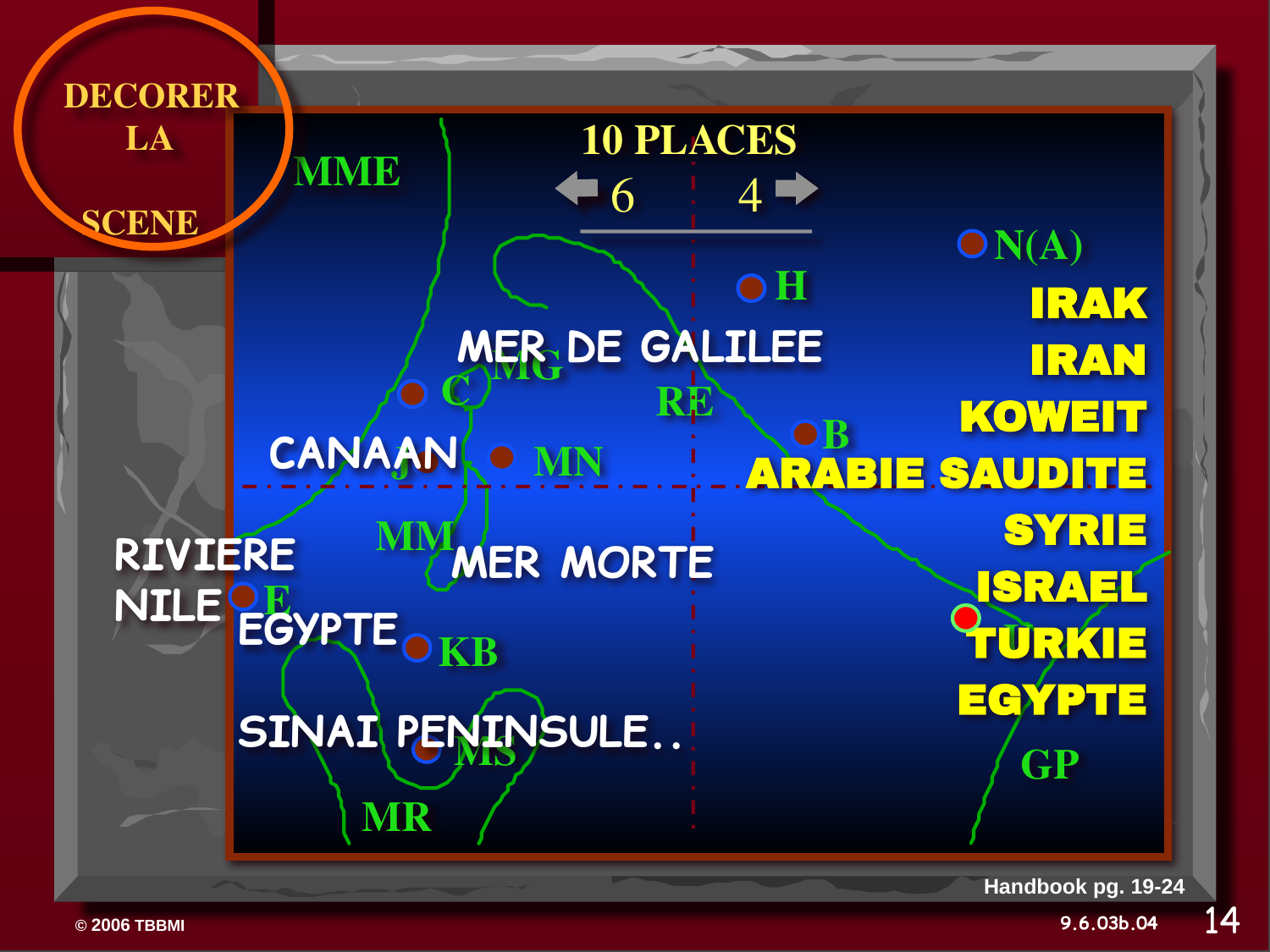

DECORER
        LA
   SCENE
10 PLACES

MME
6
4

N(A)

H

IRAK
             IRAN
         KOWEIT
ARABIE SAUDITE
             SYRIE
        ISRAEL
        TURKIE
      EGYPTE
MER DE GALILEE

MG
C

RE

B

CANAAN

J
MN

MM
RIVIERE NILE
MER MORTE

E

EGYPTE

U

KB

SINAI PENINSULE..
MS
GP

MR
Handbook pg. 19-24
14
04